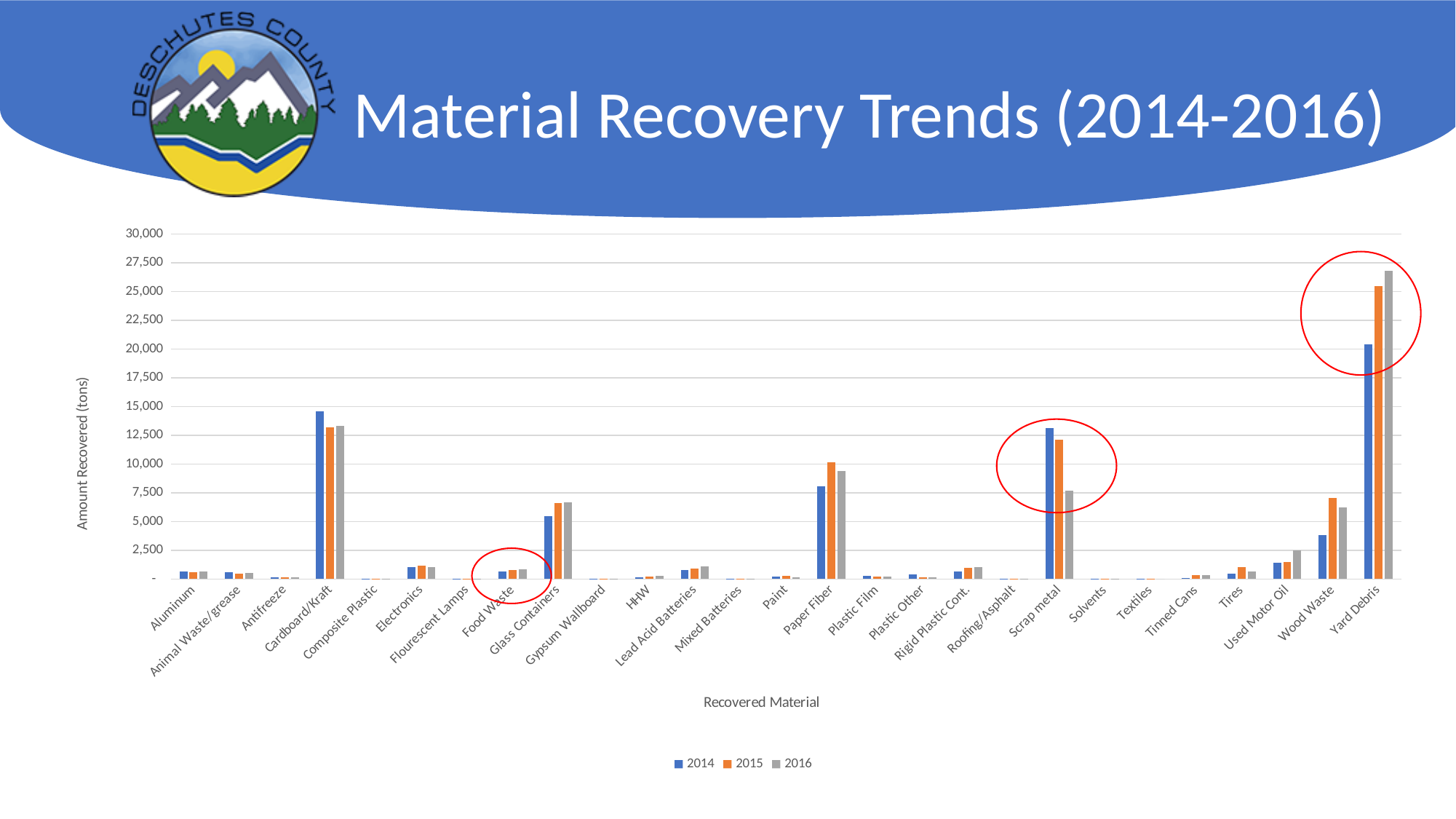

# Material Recovery Trends (2014-2016)

### Chart

| Category | 2014 | 2015 | 2016 |
|---|---|---|---|
| Aluminum | 649.0 | 567.0 | 627.0 |
| Animal Waste/grease | 564.0 | 443.0 | 503.0 |
| Antifreeze | 142.0 | 159.0 | 152.0 |
| Cardboard/Kraft | 14578.0 | 13228.0 | 13337.0 |
| Composite Plastic | 3.0 | 3.0 | 3.0 |
| Electronics | 1014.0 | 1140.0 | 1064.0 |
| Flourescent Lamps | 2.0 | 1.0 | 3.0 |
| Food Waste | 644.0 | 790.0 | 819.0 |
| Glass Containers | 5470.0 | 6618.0 | 6681.0 |
| Gypsum Wallboard | 1.0 | 1.0 | 1.0 |
| HHW | 155.0 | 227.0 | 264.0 |
| Lead Acid Batteries | 766.0 | 923.0 | 1087.0 |
| Mixed Batteries | 1.0 | 1.0 | 1.0 |
| Paint | 197.0 | 280.0 | 180.0 |
| Paper Fiber | 8063.0 | 10165.0 | 9380.0 |
| Plastic Film | 247.0 | 196.0 | 231.0 |
| Plastic Other | 377.0 | 130.0 | 172.0 |
| Rigid Plastic Cont. | 686.0 | 943.0 | 1040.0 |
| Roofing/Asphalt | 2.0 | 2.5 | 2.0 |
| Scrap metal | 13140.0 | 12113.0 | 7722.0 |
| Solvents | 3.0 | 2.0 | 2.0 |
| Textiles | 1.0 | 1.0 | 0.0 |
| Tinned Cans | 110.0 | 317.0 | 327.0 |
| Tires | 498.0 | 1040.0 | 633.0 |
| Used Motor Oil | 1400.0 | 1455.0 | 2484.0 |
| Wood Waste | 3855.0 | 7037.0 | 6221.0 |
| Yard Debris | 20396.0 | 25487.0 | 26823.0 |